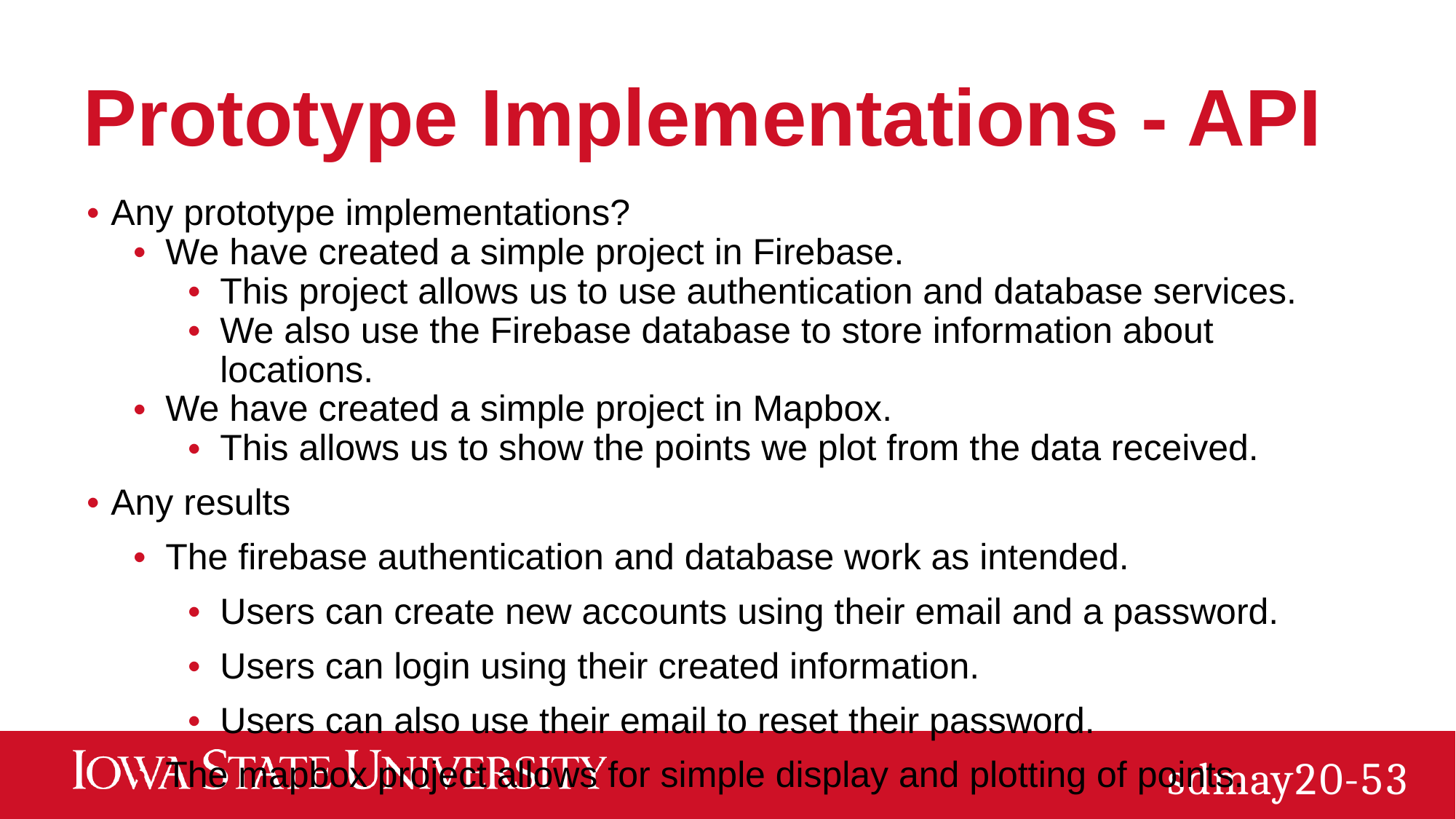

# Prototype Implementations - API
Any prototype implementations?
We have created a simple project in Firebase.
This project allows us to use authentication and database services.
We also use the Firebase database to store information about locations.
We have created a simple project in Mapbox.
This allows us to show the points we plot from the data received.
Any results
The firebase authentication and database work as intended.
Users can create new accounts using their email and a password.
Users can login using their created information.
Users can also use their email to reset their password.
The mapbox project allows for simple display and plotting of points.